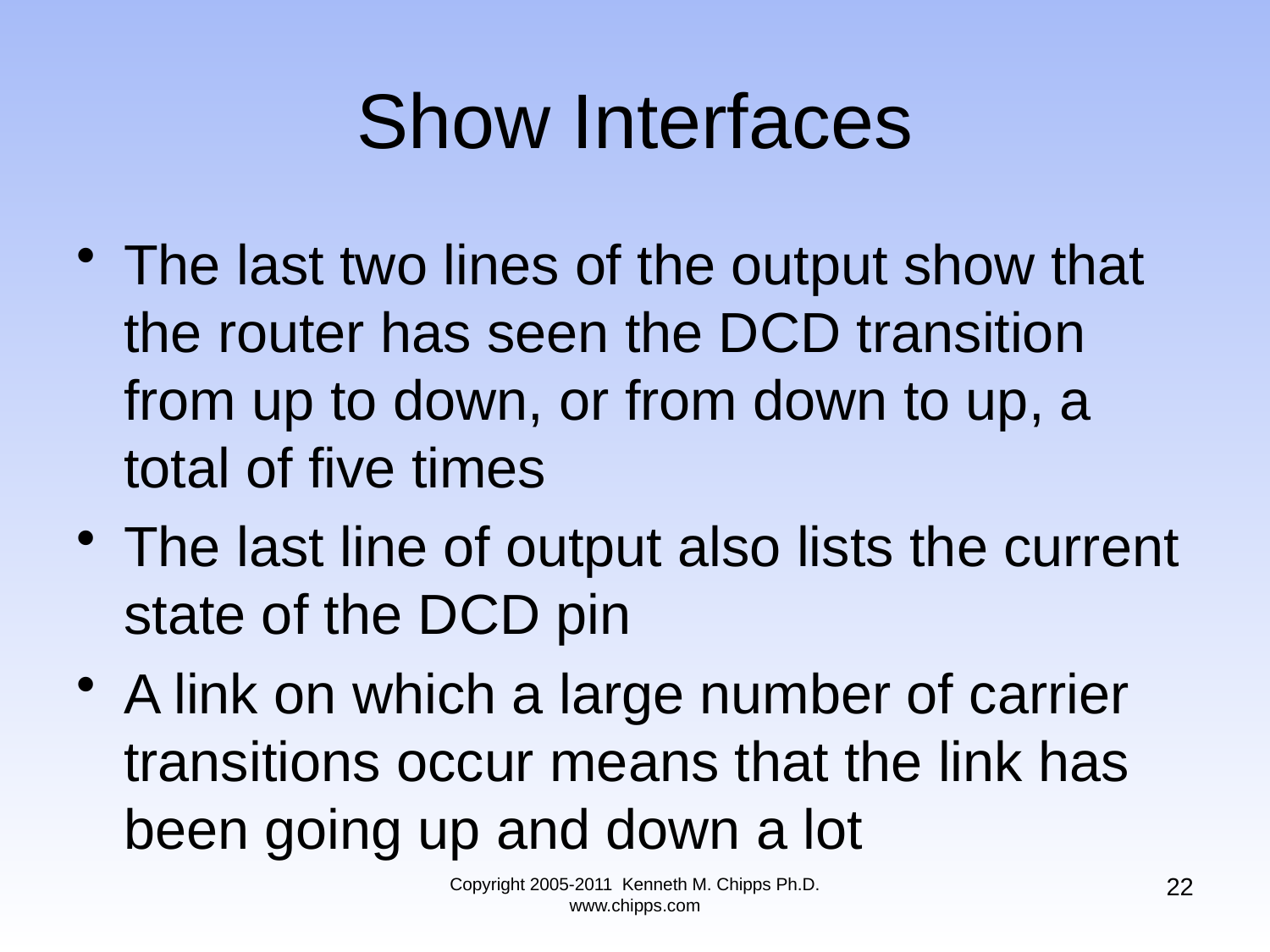

# Show Interfaces
The last two lines of the output show that the router has seen the DCD transition from up to down, or from down to up, a total of five times
The last line of output also lists the current state of the DCD pin
A link on which a large number of carrier transitions occur means that the link has been going up and down a lot
22
Copyright 2005-2011  Kenneth M. Chipps Ph.D. www.chipps.com